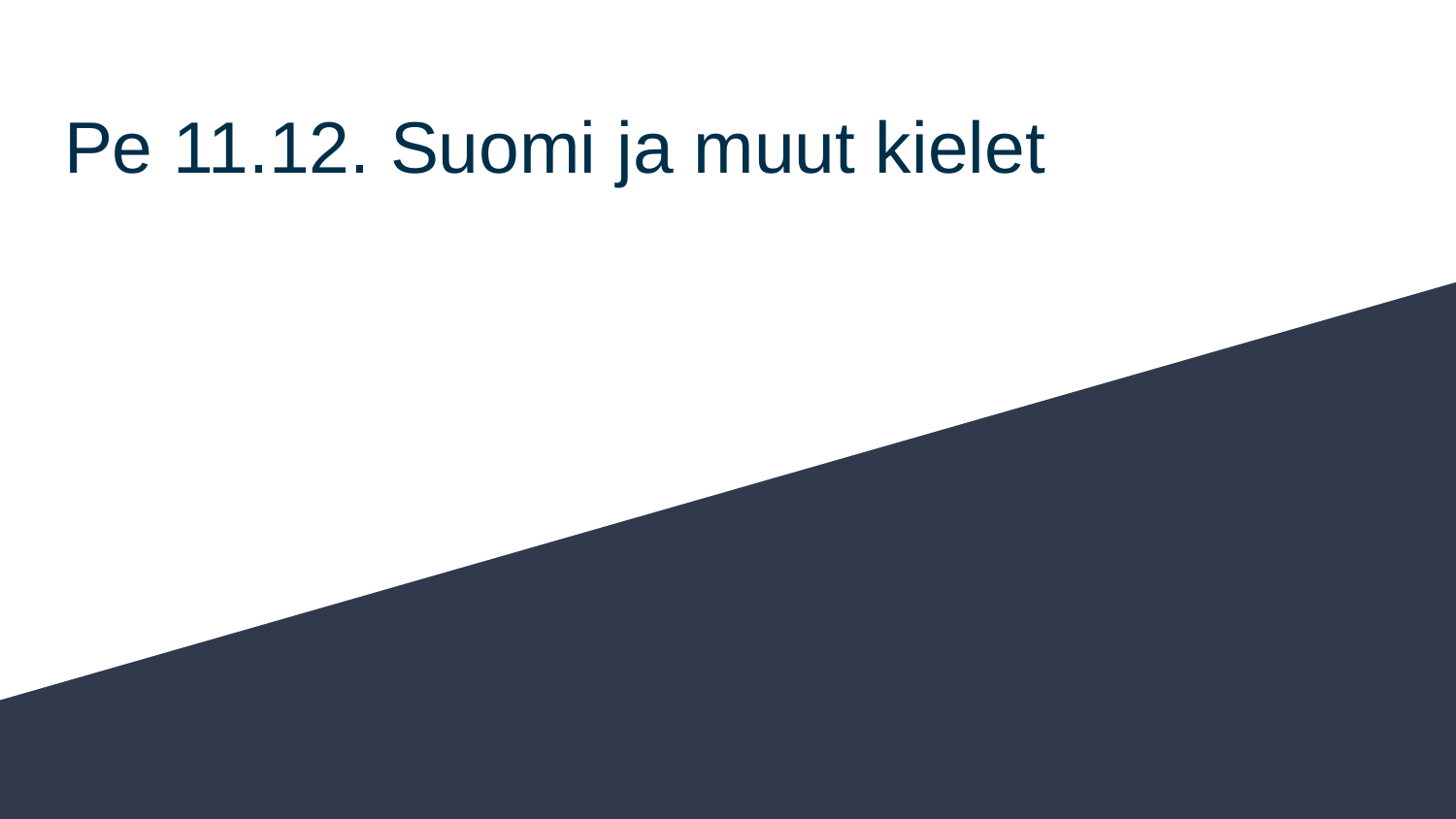

# Pe 11.12. Suomi ja muut kielet